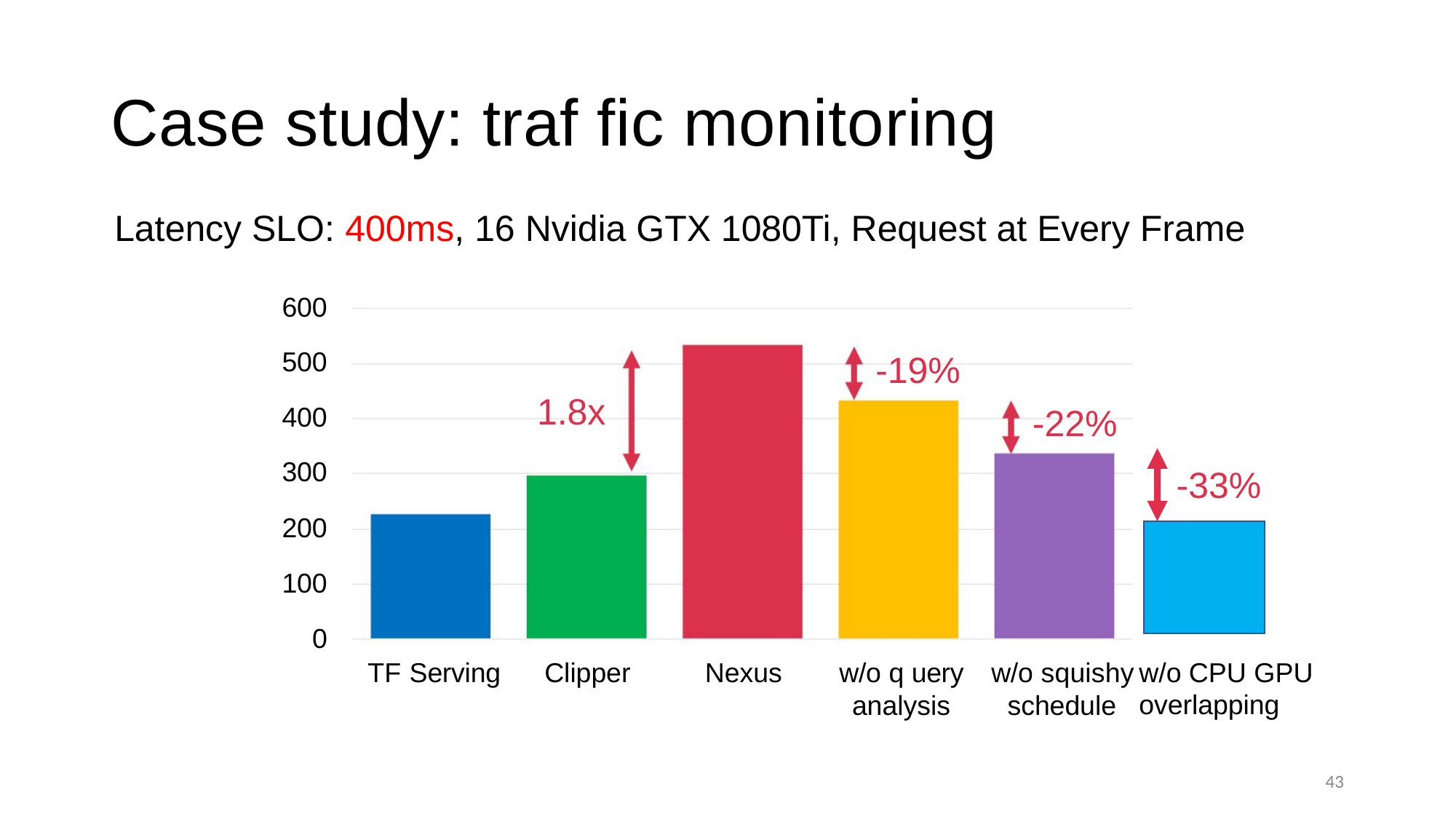

Case study: traf fic monitoring
Latency SLO: 400ms, 16 Nvidia GTX 1080Ti, Request at Every Frame
600
500
-19%
1.8x
400
300
200
100
0
-22%
-33%

TF Serving
Clipper
Nexus
w/o q uery w/o squishy
analysis schedule
w/o CPU GPU overlapping
43